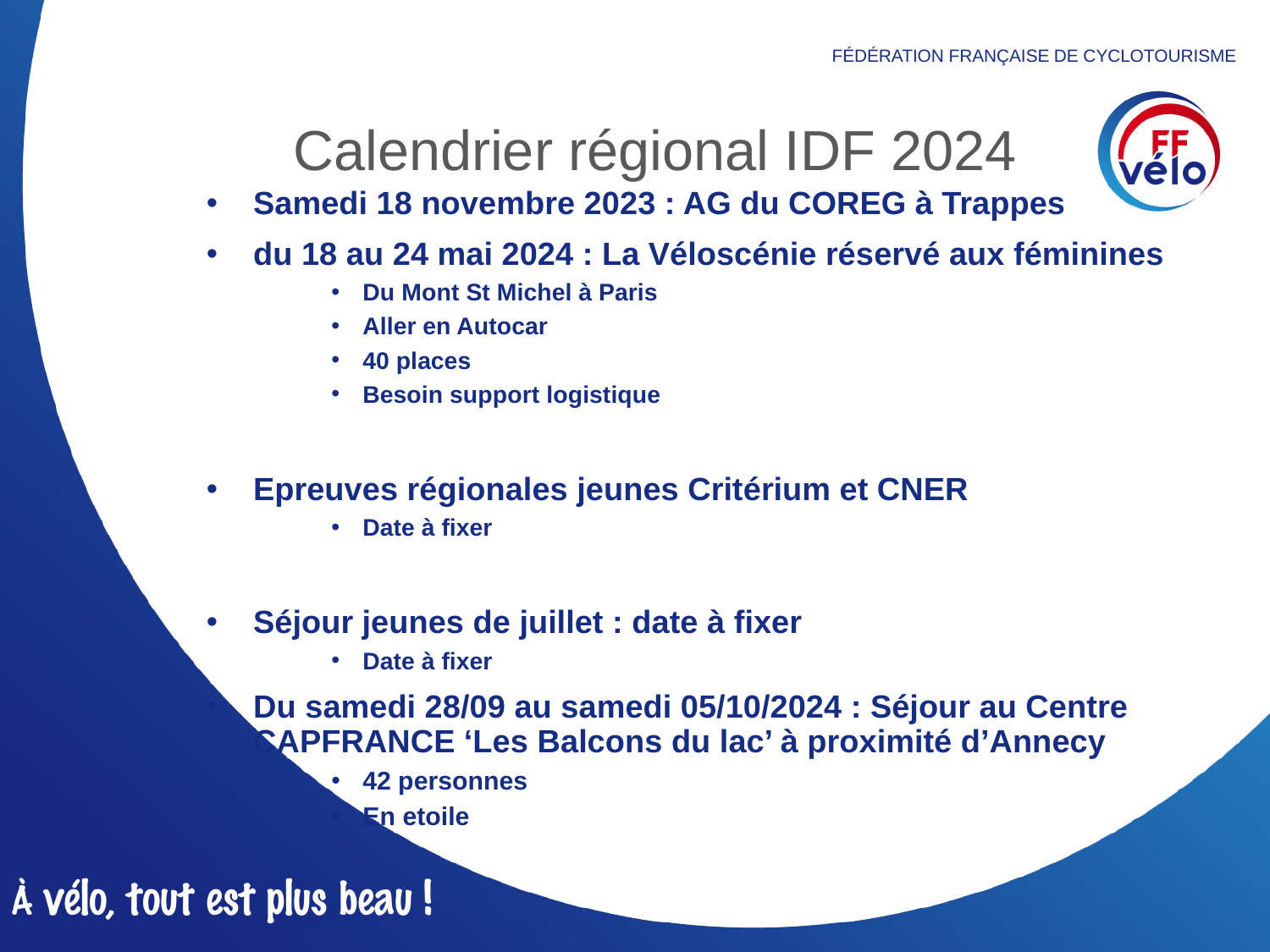

# Calendrier régional IDF 2024
Samedi 18 novembre 2023 : AG du COREG à Trappes
du 18 au 24 mai 2024 : La Véloscénie réservé aux féminines
Du Mont St Michel à Paris
Aller en Autocar
40 places
Besoin support logistique

Epreuves régionales jeunes Critérium et CNER
Date à fixer

Séjour jeunes de juillet : date à fixer
Date à fixer
Du samedi 28/09 au samedi 05/10/2024 : Séjour au Centre CAPFRANCE ‘Les Balcons du lac’ à proximité d’Annecy
42 personnes
En etoile